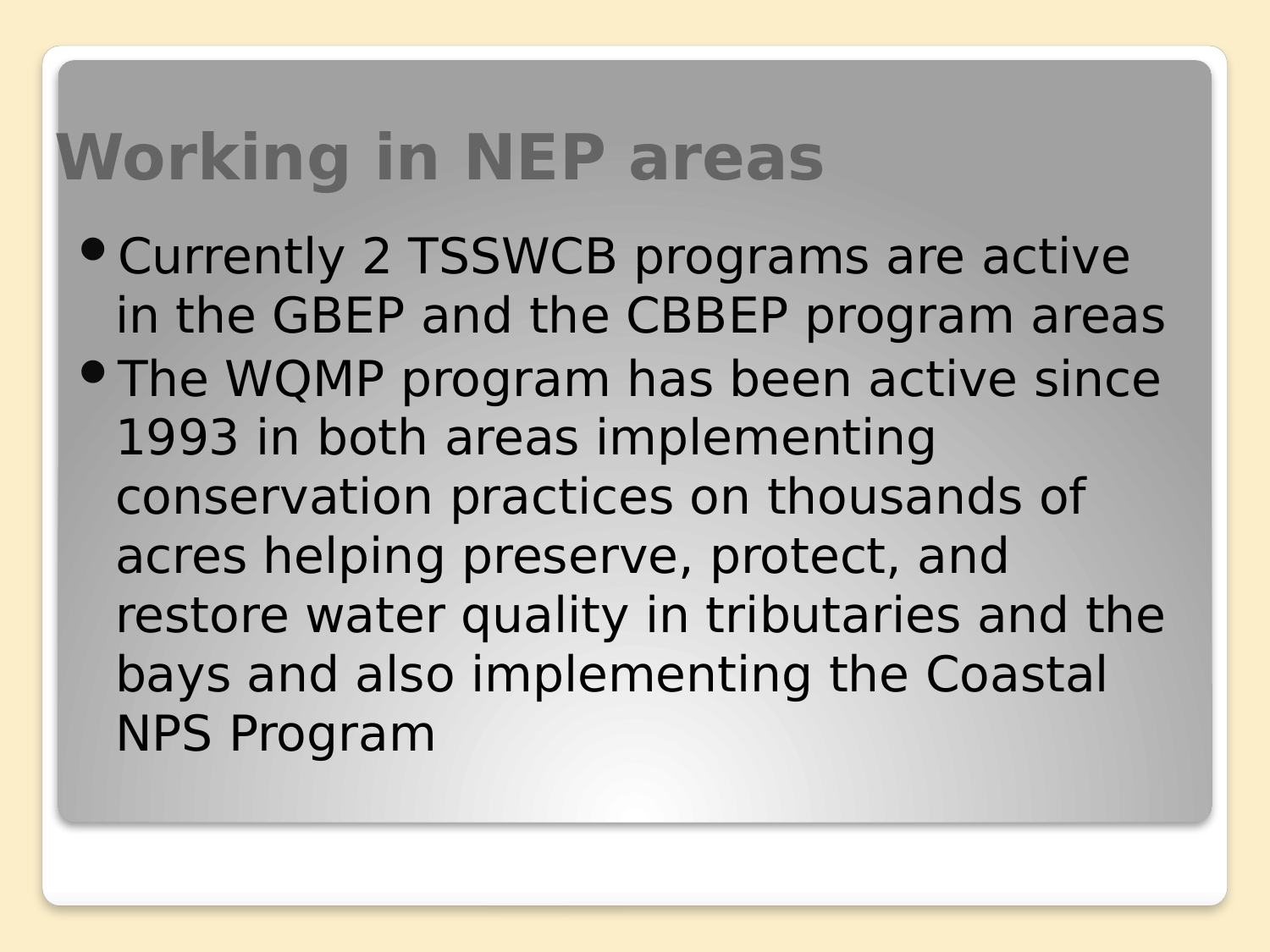

# Working in NEP areas
Currently 2 TSSWCB programs are active in the GBEP and the CBBEP program areas
The WQMP program has been active since 1993 in both areas implementing conservation practices on thousands of acres helping preserve, protect, and restore water quality in tributaries and the bays and also implementing the Coastal NPS Program